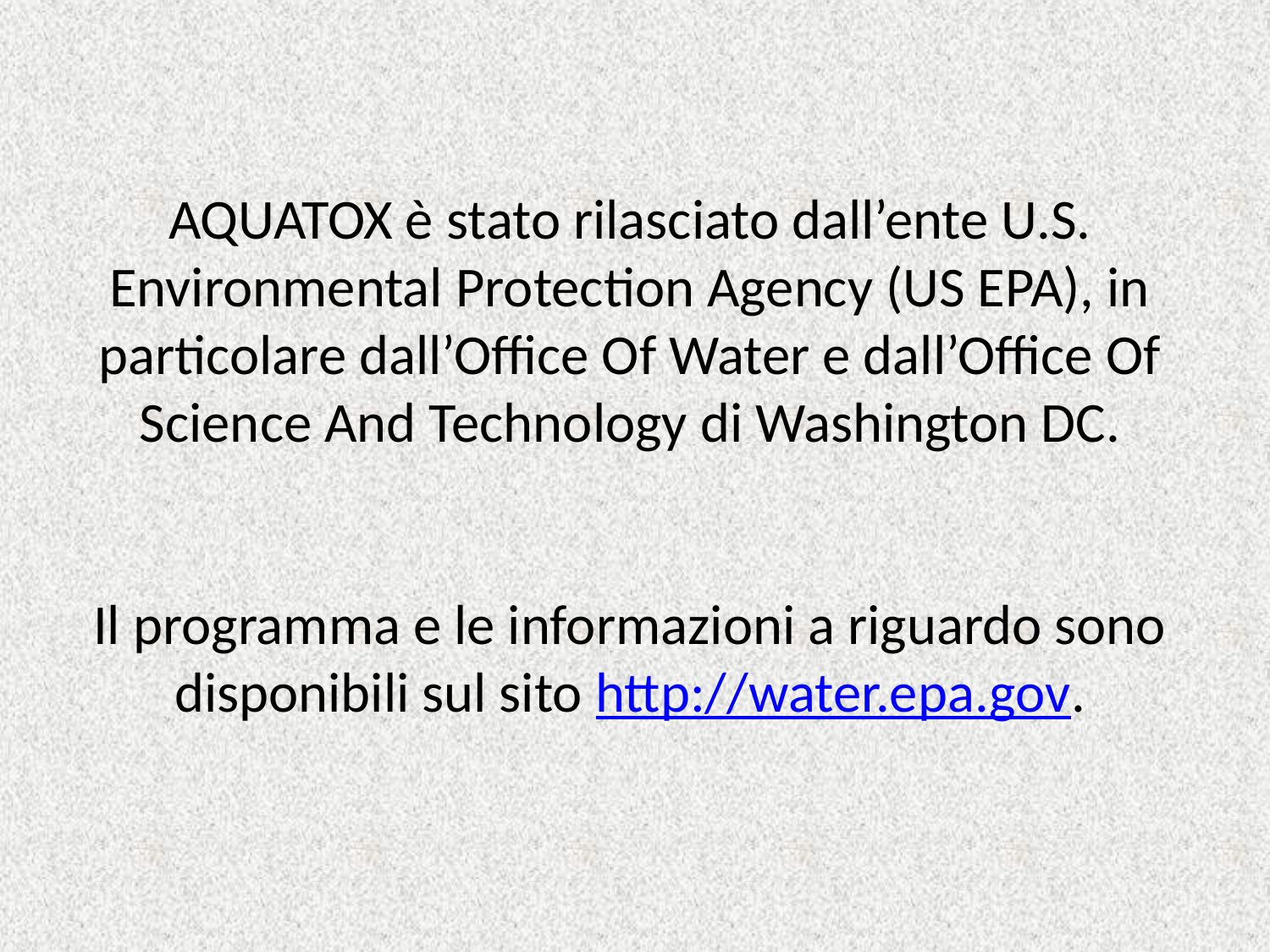

AQUATOX è stato rilasciato dall’ente U.S. Environmental Protection Agency (US EPA), in particolare dall’Office Of Water e dall’Office Of Science And Technology di Washington DC.

Il programma e le informazioni a riguardo sono disponibili sul sito http://water.epa.gov.